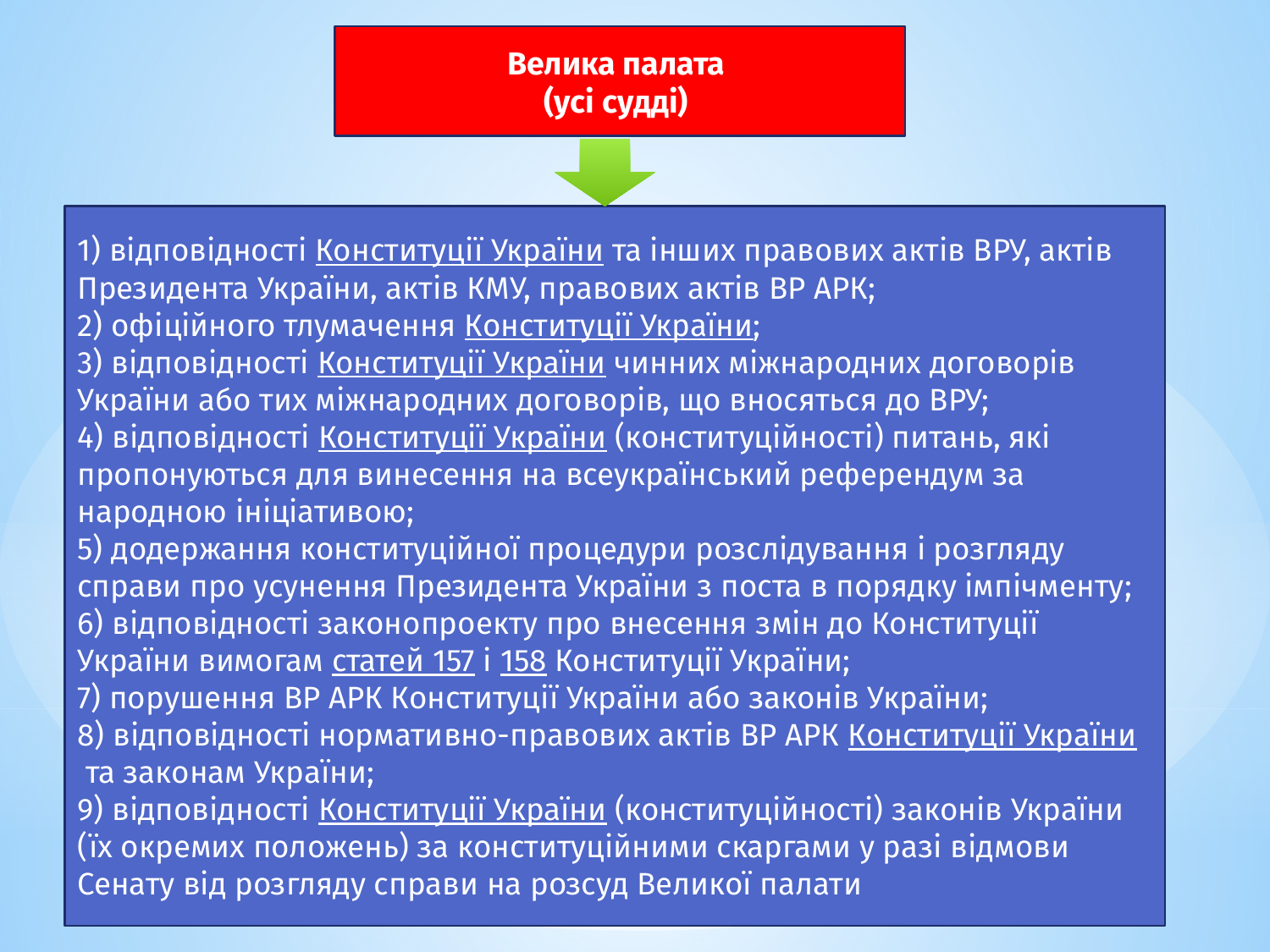

Велика палата
(усі судді)

1) відповідності Конституції України та інших правових актів ВРУ, актів Президента України, актів КМУ, правових актів ВР АРК;
2) офіційного тлумачення Конституції України;
3) відповідності Конституції України чинних міжнародних договорів України або тих міжнародних договорів, що вносяться до ВРУ;
4) відповідності Конституції України (конституційності) питань, які пропонуються для винесення на всеукраїнський референдум за народною ініціативою;
5) додержання конституційної процедури розслідування і розгляду справи про усунення Президента України з поста в порядку імпічменту;
6) відповідності законопроекту про внесення змін до Конституції України вимогам статей 157 і 158 Конституції України;
7) порушення ВР АРК Конституції України або законів України;
8) відповідності нормативно-правових актів ВР АРК Конституції України та законам України;
9) відповідності Конституції України (конституційності) законів України (їх окремих положень) за конституційними скаргами у разі відмови Сенату від розгляду справи на розсуд Великої палати